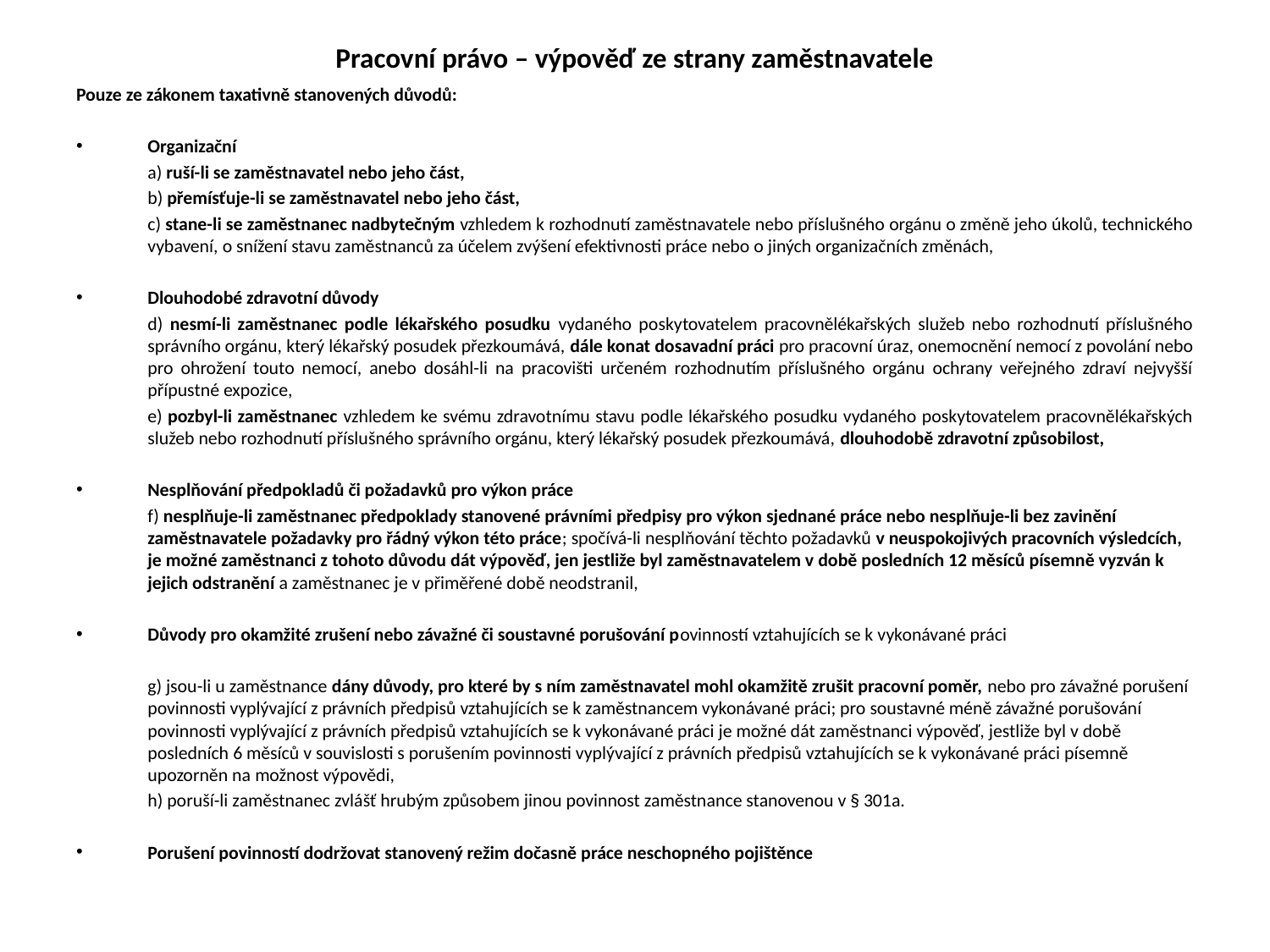

# Pracovní právo – výpověď ze strany zaměstnavatele
Pouze ze zákonem taxativně stanovených důvodů:

Organizační
	a) ruší-li se zaměstnavatel nebo jeho část,
	b) přemísťuje-li se zaměstnavatel nebo jeho část,
	c) stane-li se zaměstnanec nadbytečným vzhledem k rozhodnutí zaměstnavatele nebo příslušného orgánu o změně jeho úkolů, technického vybavení, o snížení stavu zaměstnanců za účelem zvýšení efektivnosti práce nebo o jiných organizačních změnách,

Dlouhodobé zdravotní důvody
	d) nesmí-li zaměstnanec podle lékařského posudku vydaného poskytovatelem pracovnělékařských služeb nebo rozhodnutí příslušného správního orgánu, který lékařský posudek přezkoumává, dále konat dosavadní práci pro pracovní úraz, onemocnění nemocí z povolání nebo pro ohrožení touto nemocí, anebo dosáhl-li na pracovišti určeném rozhodnutím příslušného orgánu ochrany veřejného zdraví nejvyšší přípustné expozice,
	e) pozbyl-li zaměstnanec vzhledem ke svému zdravotnímu stavu podle lékařského posudku vydaného poskytovatelem pracovnělékařských služeb nebo rozhodnutí příslušného správního orgánu, který lékařský posudek přezkoumává, dlouhodobě zdravotní způsobilost,

Nesplňování předpokladů či požadavků pro výkon práce
	f) nesplňuje-li zaměstnanec předpoklady stanovené právními předpisy pro výkon sjednané práce nebo nesplňuje-li bez zavinění zaměstnavatele požadavky pro řádný výkon této práce; spočívá-li nesplňování těchto požadavků v neuspokojivých pracovních výsledcích, je možné zaměstnanci z tohoto důvodu dát výpověď, jen jestliže byl zaměstnavatelem v době posledních 12 měsíců písemně vyzván k jejich odstranění a zaměstnanec je v přiměřené době neodstranil,

Důvody pro okamžité zrušení nebo závažné či soustavné porušování povinností vztahujících se k vykonávané práci

	g) jsou-li u zaměstnance dány důvody, pro které by s ním zaměstnavatel mohl okamžitě zrušit pracovní poměr, nebo pro závažné porušení povinnosti vyplývající z právních předpisů vztahujících se k zaměstnancem vykonávané práci; pro soustavné méně závažné porušování povinnosti vyplývající z právních předpisů vztahujících se k vykonávané práci je možné dát zaměstnanci výpověď, jestliže byl v době posledních 6 měsíců v souvislosti s porušením povinnosti vyplývající z právních předpisů vztahujících se k vykonávané práci písemně upozorněn na možnost výpovědi,
 	h) poruší-li zaměstnanec zvlášť hrubým způsobem jinou povinnost zaměstnance stanovenou v § 301a.

Porušení povinností dodržovat stanovený režim dočasně práce neschopného pojištěnce